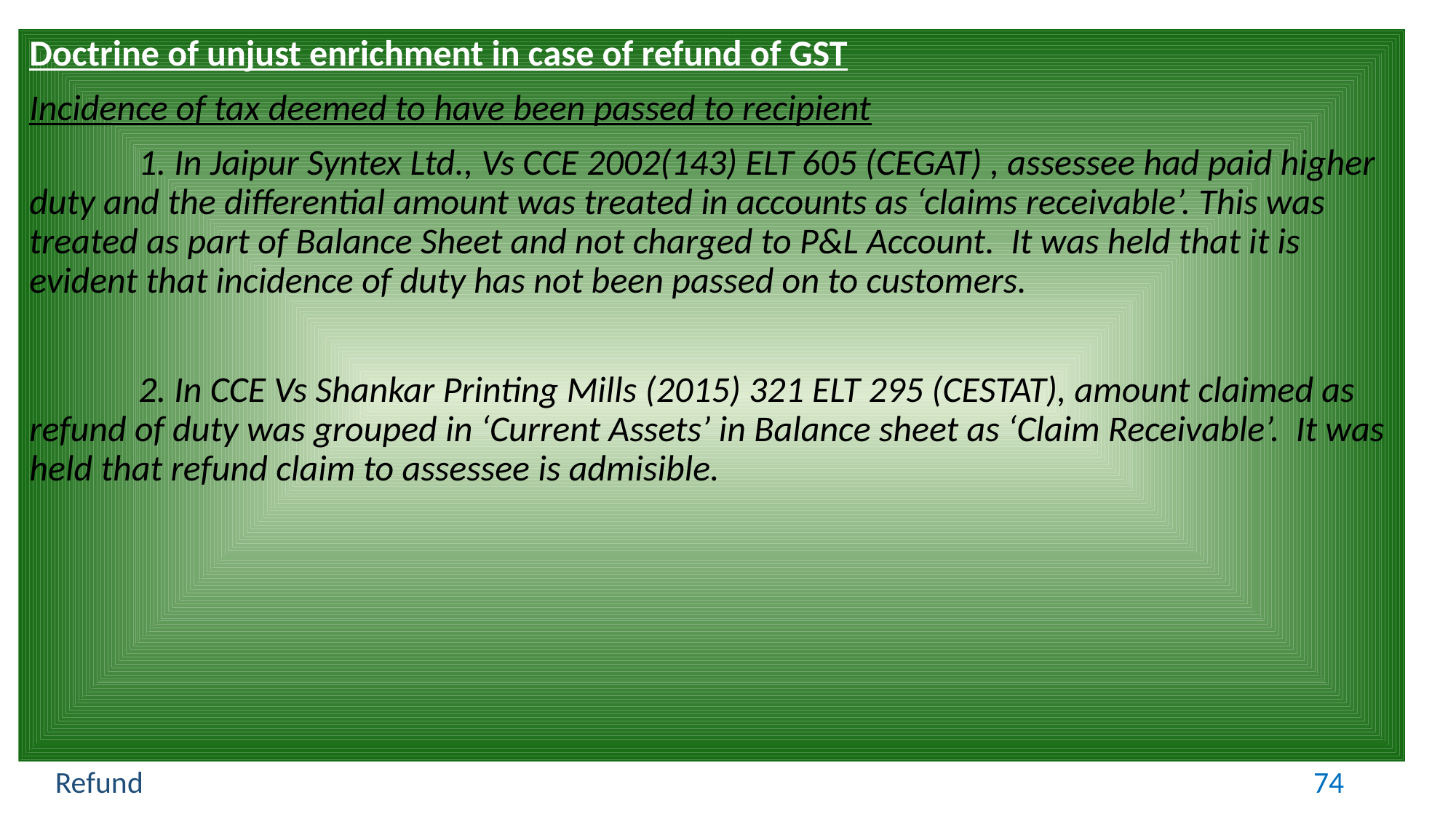

Doctrine of unjust enrichment in case of refund of GST
Incidence of tax deemed to have been passed to recipient
	1. In Jaipur Syntex Ltd., Vs CCE 2002(143) ELT 605 (CEGAT) , assessee had paid higher duty and the differential amount was treated in accounts as ‘claims receivable’. This was treated as part of Balance Sheet and not charged to P&L Account.  It was held that it is evident that incidence of duty has not been passed on to customers.

	2. In CCE Vs Shankar Printing Mills (2015) 321 ELT 295 (CESTAT), amount claimed as refund of duty was grouped in ‘Current Assets’ in Balance sheet as ‘Claim Receivable’.  It was held that refund claim to assessee is admisible.

Refund
74